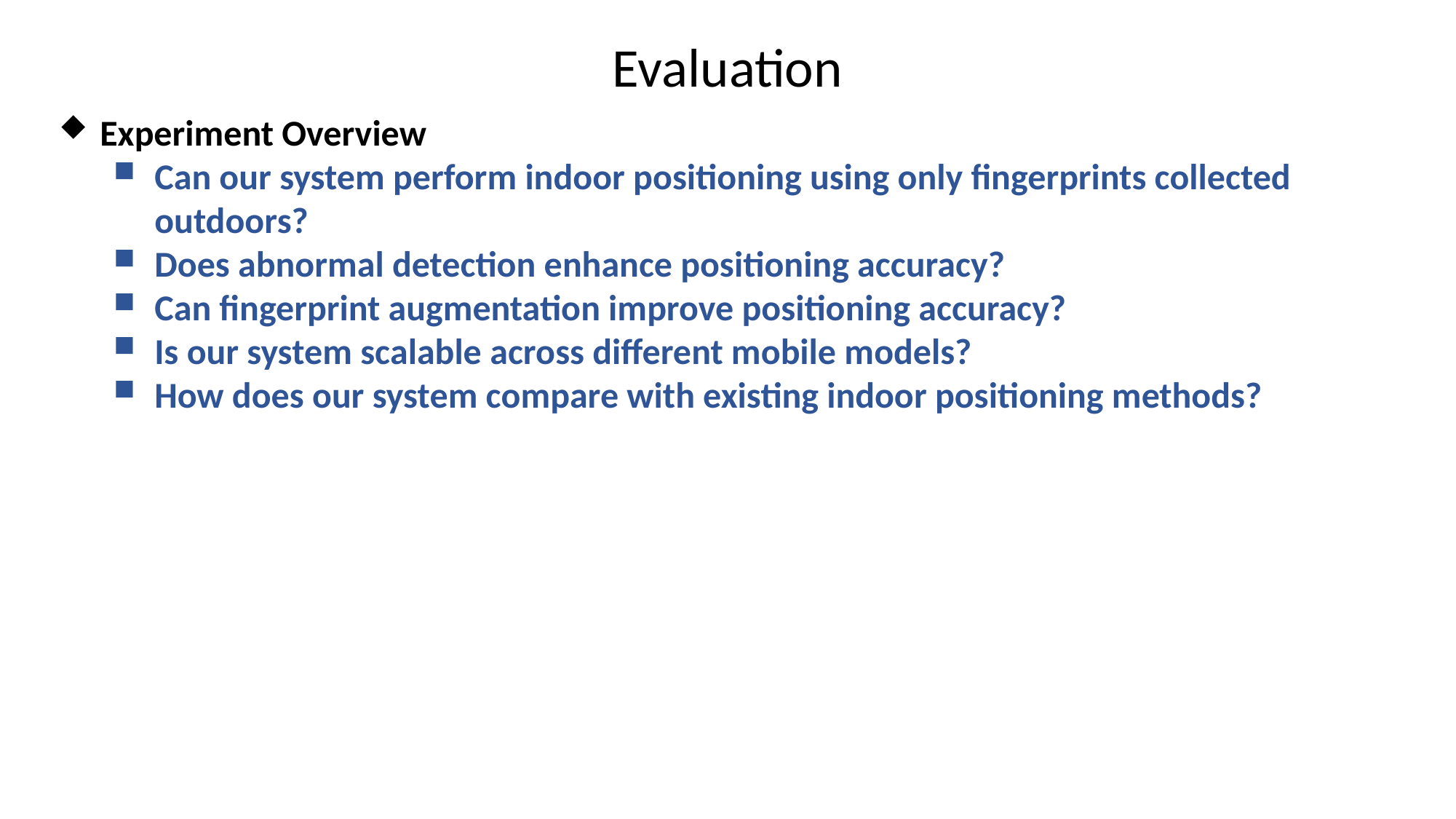

Evaluation
Experiment Overview
Can our system perform indoor positioning using only fingerprints collected outdoors?
Does abnormal detection enhance positioning accuracy?
Can fingerprint augmentation improve positioning accuracy?
Is our system scalable across different mobile models?
How does our system compare with existing indoor positioning methods?